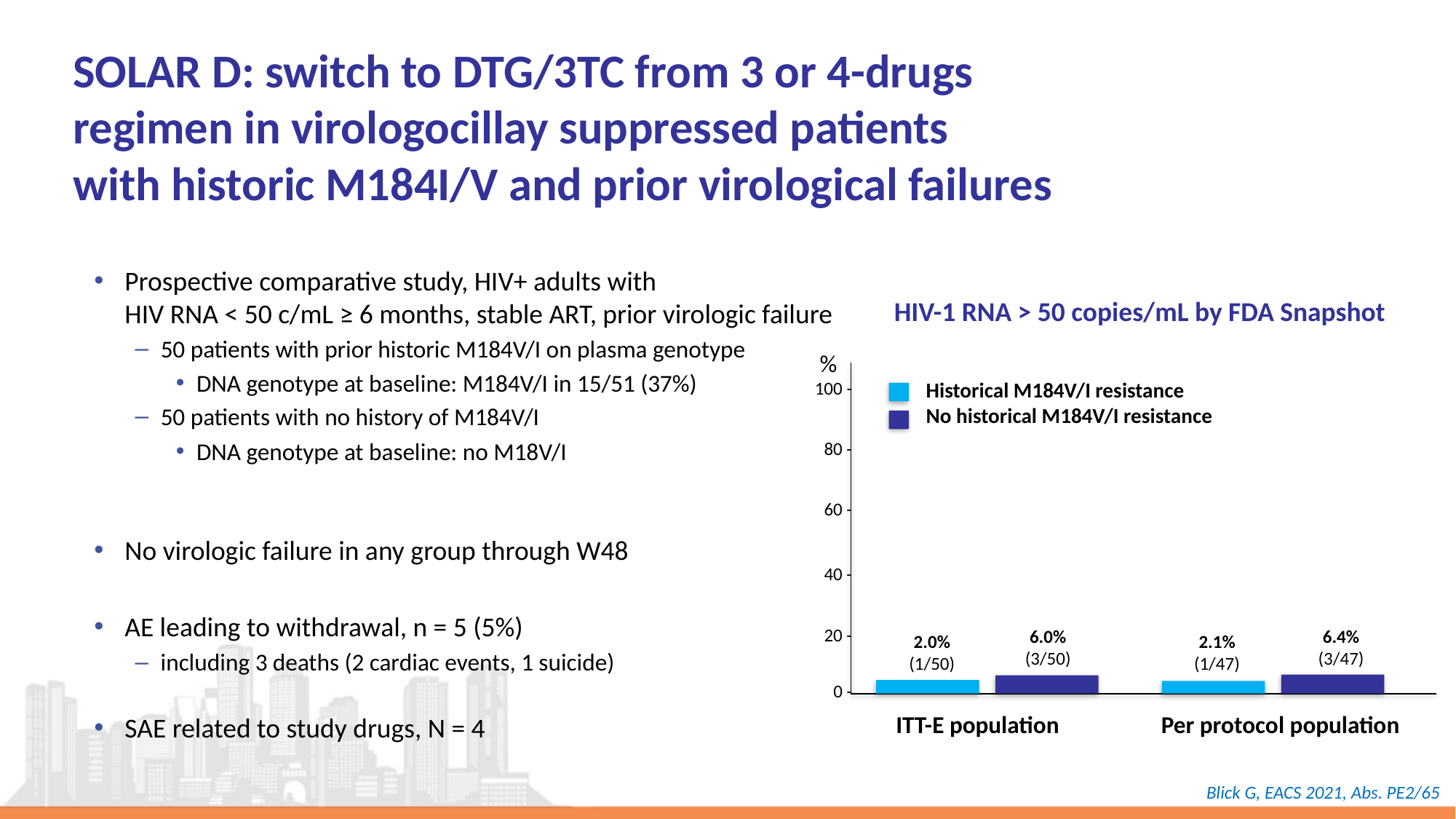

SOLAR D: switch to DTG/3TC from 3 or 4-drugs regimen in virologocillay suppressed patients
with historic M184I/V and prior virological failures
Prospective comparative study, HIV+ adults with
HIV RNA < 50 c/mL ≥ 6 months, stable ART, prior virologic failure
50 patients with prior historic M184V/I on plasma genotype
DNA genotype at baseline: M184V/I in 15/51 (37%)
50 patients with no history of M184V/I
DNA genotype at baseline: no M18V/I
HIV-1 RNA > 50 copies/mL by FDA Snapshot
%

100 -
Historical M184V/I resistance
No historical M184V/I resistance

80 -
60 -
40 -
20 -
6.0%
(3/50)
6.4%
(3/47)
2.0%
(1/50)
2.1%
(1/47)
0 -

ITT-E population
Per protocol population
No virologic failure in any group through W48

AE leading to withdrawal, n = 5 (5%)
including 3 deaths (2 cardiac events, 1 suicide)
SAE related to study drugs, N = 4
Blick G, EACS 2021, Abs. PE2/65